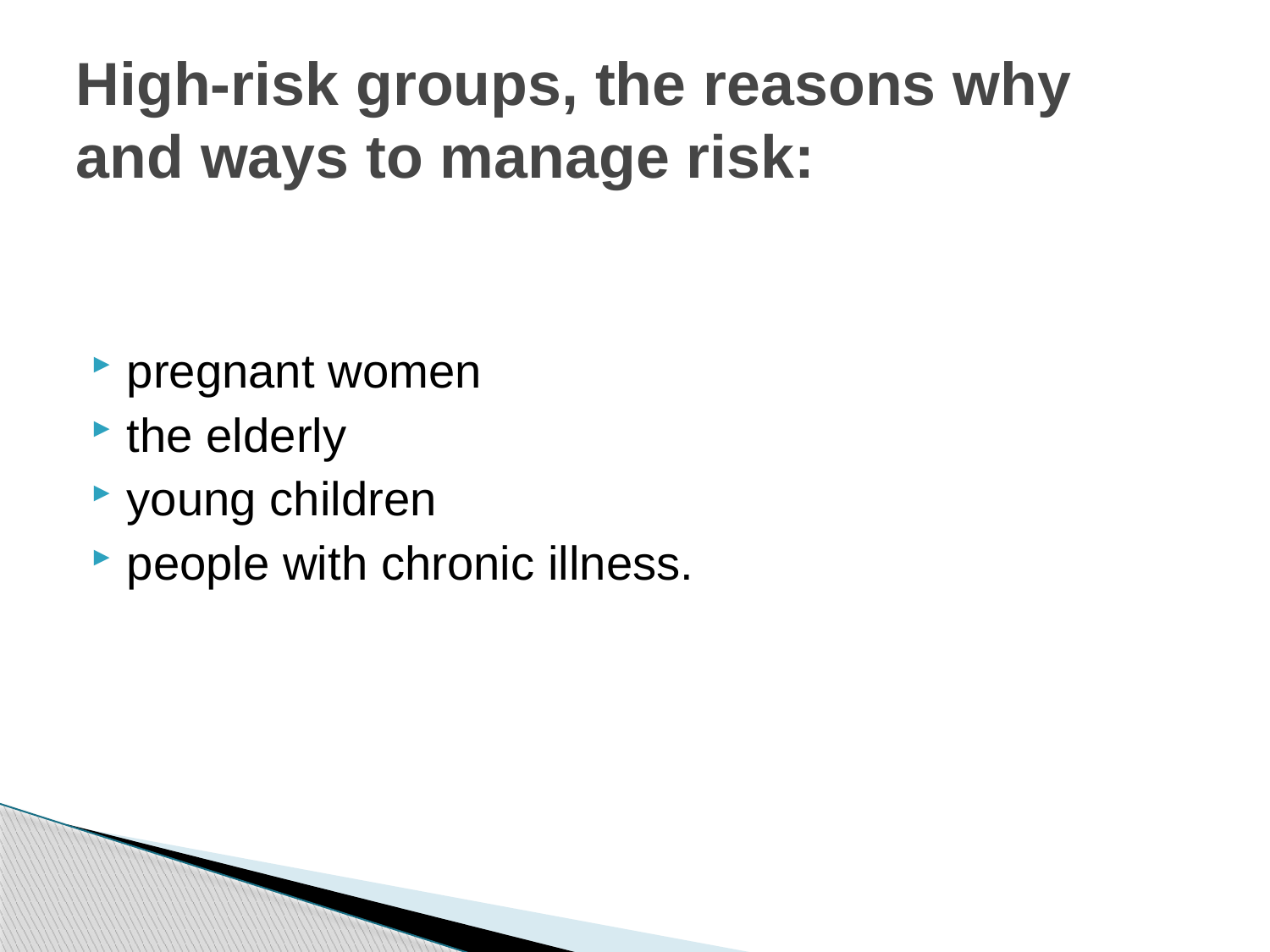

# High-risk groups, the reasons why and ways to manage risk:

pregnant women
the elderly
young children
people with chronic illness.